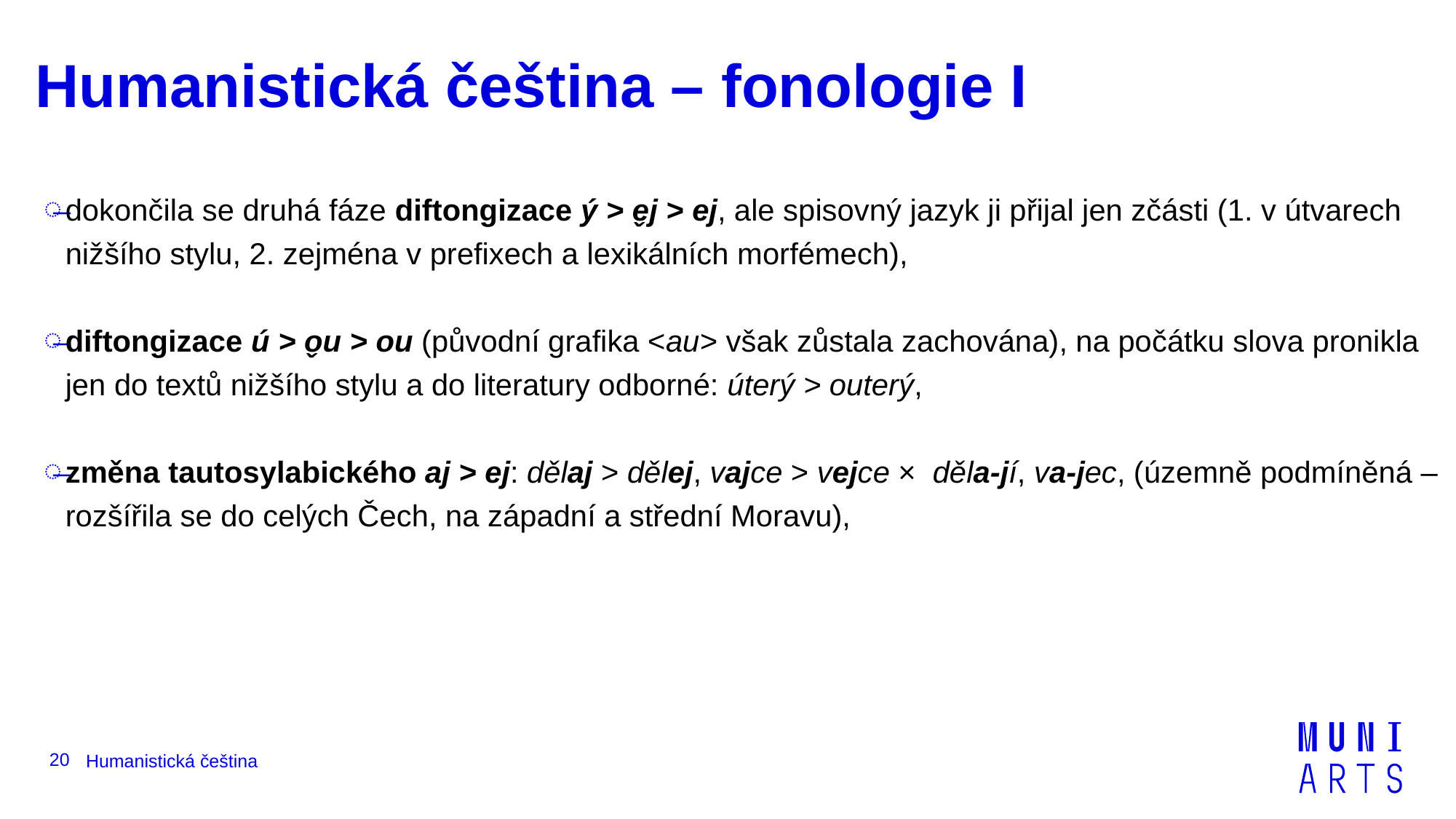

# Humanistická čeština – fonologie I
dokončila se druhá fáze diftongizace ý > e̬j > ej, ale spisovný jazyk ji přijal jen zčásti (1. v útvarech nižšího stylu, 2. zejména v prefixech a lexikálních morfémech),

diftongizace ú > o̬u > ou (původní grafika <au> však zůstala zachována), na počátku slova pronikla jen do textů nižšího stylu a do literatury odborné: úterý > outerý,

změna tautosylabického aj > ej: dělaj > dělej, vajce > vejce ×  děla‑jí, va‑jec, (územně podmíněná – rozšířila se do celých Čech, na západní a střední Moravu),

20
Humanistická čeština